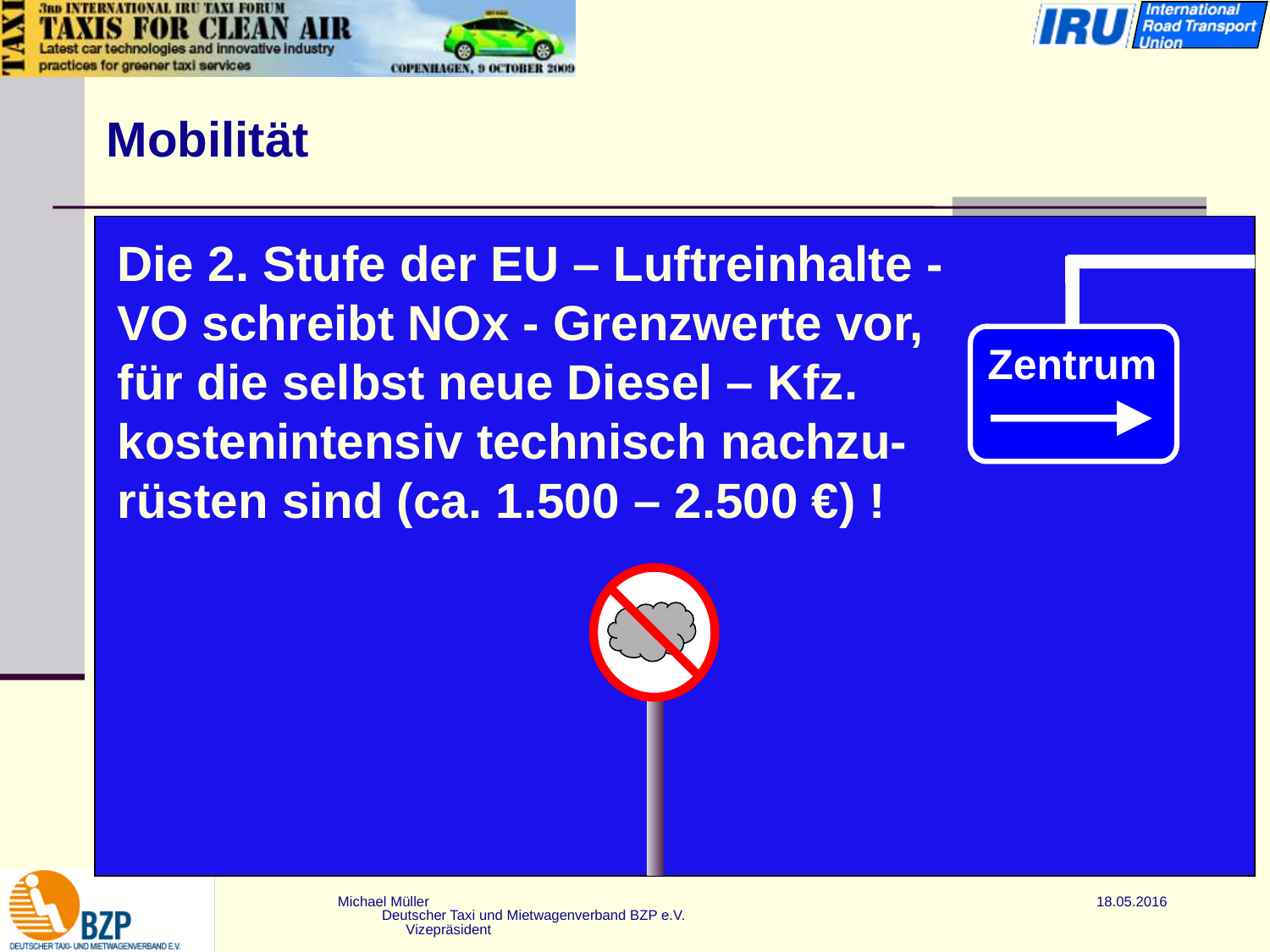

# Mobilität

Die 2. Stufe der EU – Luftreinhalte - VO schreibt NOx - Grenzwerte vor, für die selbst neue Diesel – Kfz. kostenintensiv technisch nachzu- rüsten sind (ca. 1.500 – 2.500 €) !

Zentrum

Michael Müller                                                                                                                         Deutscher Taxi und Mietwagenverband BZP e.V.                                                               Vizepräsident
                                     18.05.2016